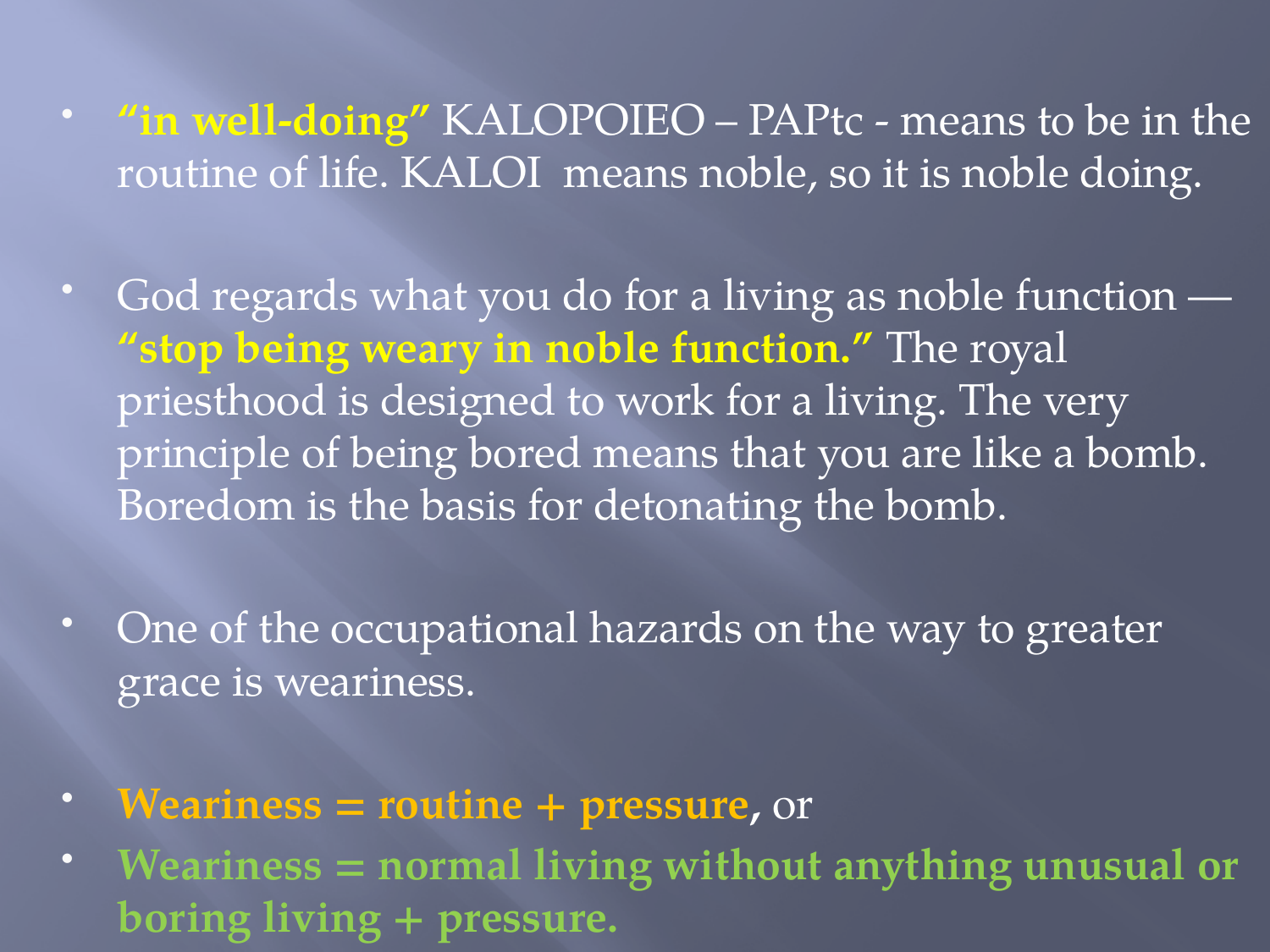

“in well-doing” KALOPOIEO – PAPtc - means to be in the routine of life. KALOI  means noble, so it is noble doing.

God regards what you do for a living as noble function — “stop being weary in noble function.” The royal priesthood is designed to work for a living. The very principle of being bored means that you are like a bomb. Boredom is the basis for detonating the bomb.

One of the occupational hazards on the way to greater grace is weariness.

Weariness = routine + pressure, or
Weariness = normal living without anything unusual or boring living + pressure.